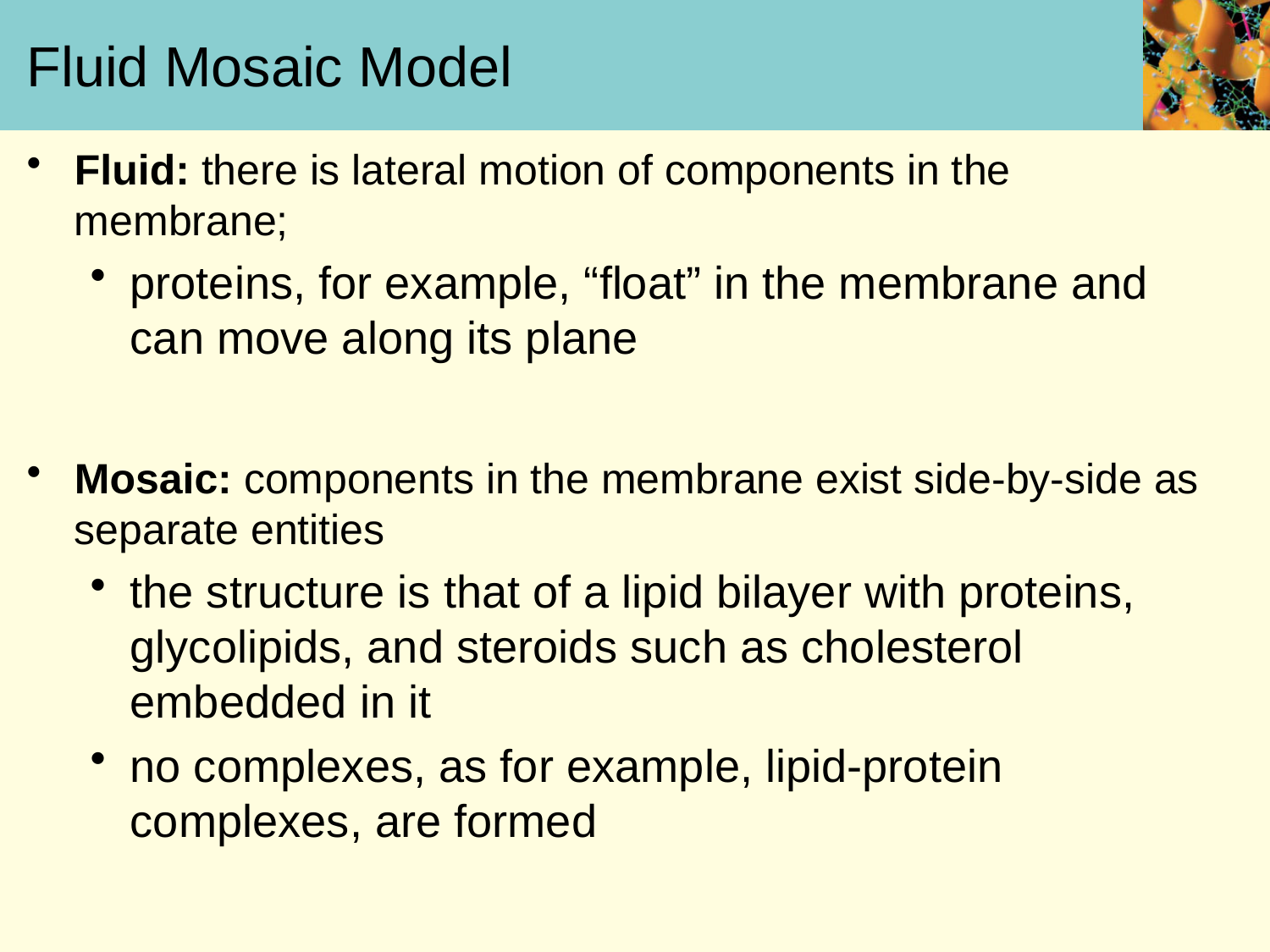

# Fluid Mosaic Model
Fluid: there is lateral motion of components in the membrane;
proteins, for example, “float” in the membrane and can move along its plane

Mosaic: components in the membrane exist side-by-side as separate entities
the structure is that of a lipid bilayer with proteins, glycolipids, and steroids such as cholesterol embedded in it
no complexes, as for example, lipid-protein complexes, are formed